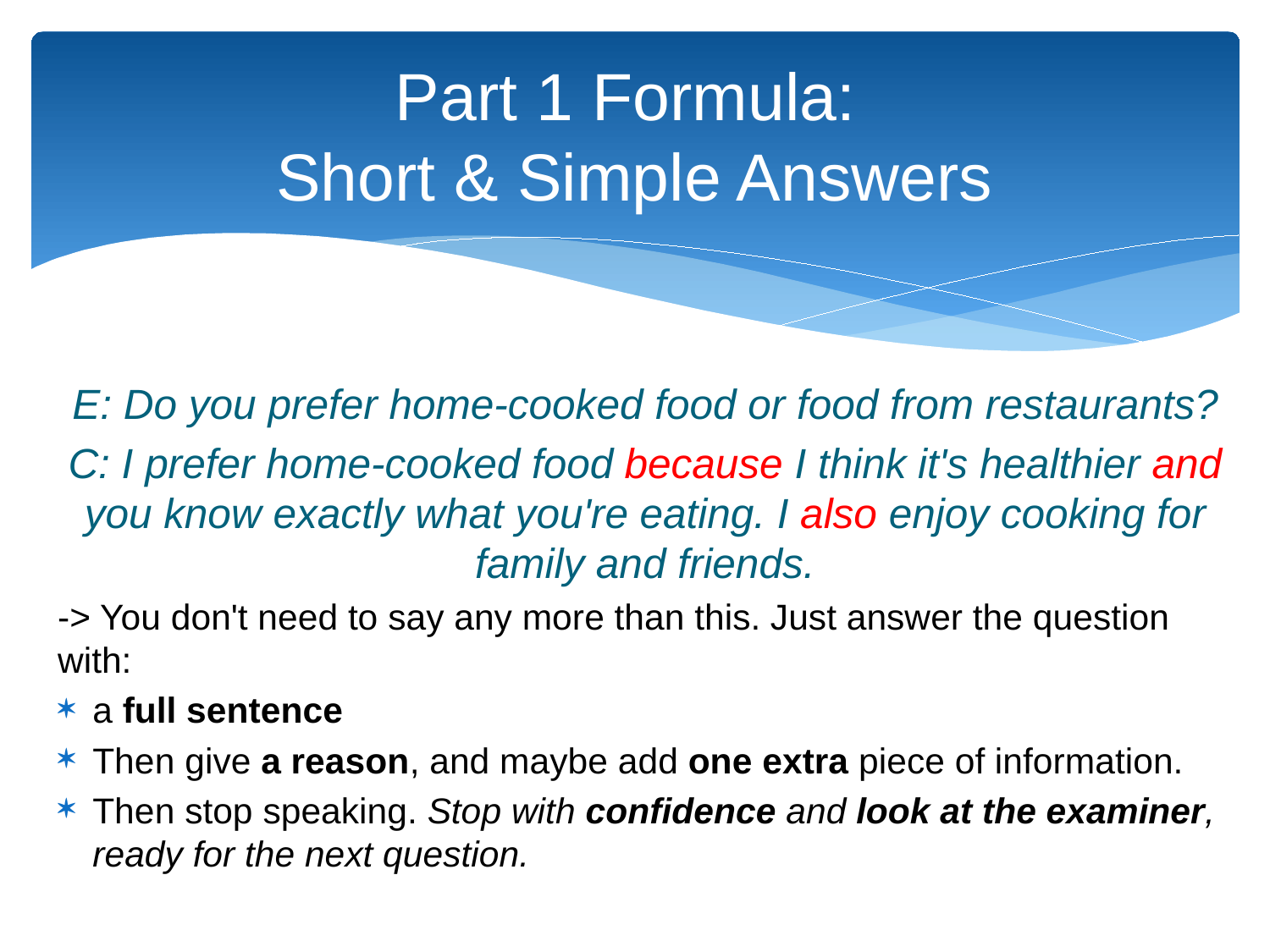

# Part 1 Formula: Short & Simple Answers
E: Do you prefer home-cooked food or food from restaurants?
C: I prefer home-cooked food because I think it's healthier and you know exactly what you're eating. I also enjoy cooking for family and friends.
-> You don't need to say any more than this. Just answer the question with:
a full sentence
Then give a reason, and maybe add one extra piece of information.
Then stop speaking. Stop with confidence and look at the examiner, ready for the next question.